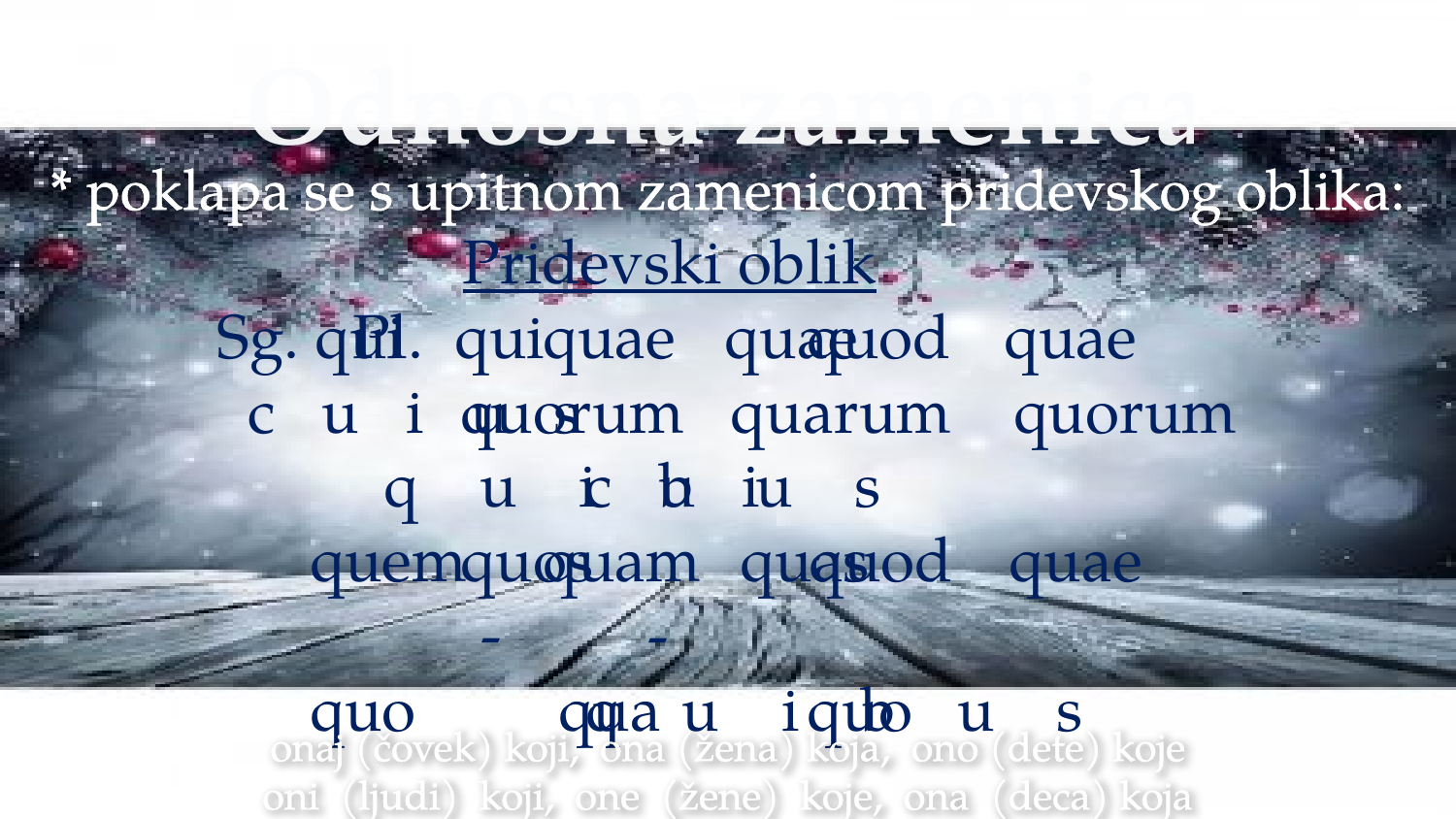

Odnosna zamenica
* poklapa se s upitnom zamenicom pridevskog oblika:
Pridevski oblik
Sg. qui	   quae	  quod		       c   u   i   u   s
c   u   i
      quem	   quam       quod
		        -
      quo	    qua	  quo

Pl.  qui	      quae	      quae
       quorum   quarum    quorum		      q    u    i    b    u    s
       quos	       quas         quae
		          -
               q    u    i    b    u    s
onaj (čovek) koji,  ona (žena) koja,  ono (dete) koje
oni  (ljudi)  koji,  one  (žene)  koje,  ona  (deca) koja